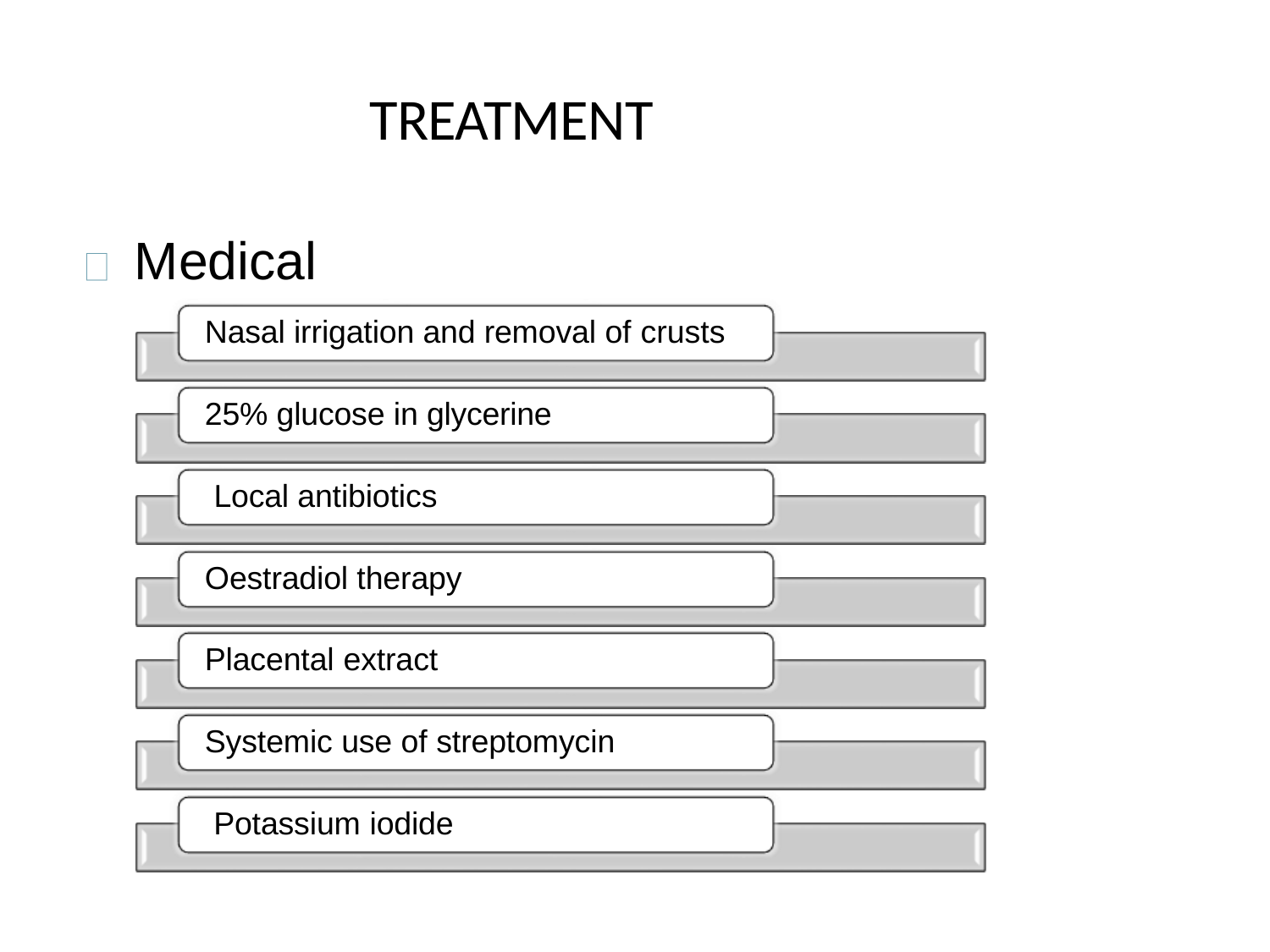

# TREATMENT
Medical
Nasal irrigation and removal of crusts
25% glucose in glycerine  Local antibiotics  Oestradiol therapy  Placental extract
Systemic use of streptomycin  Potassium iodide